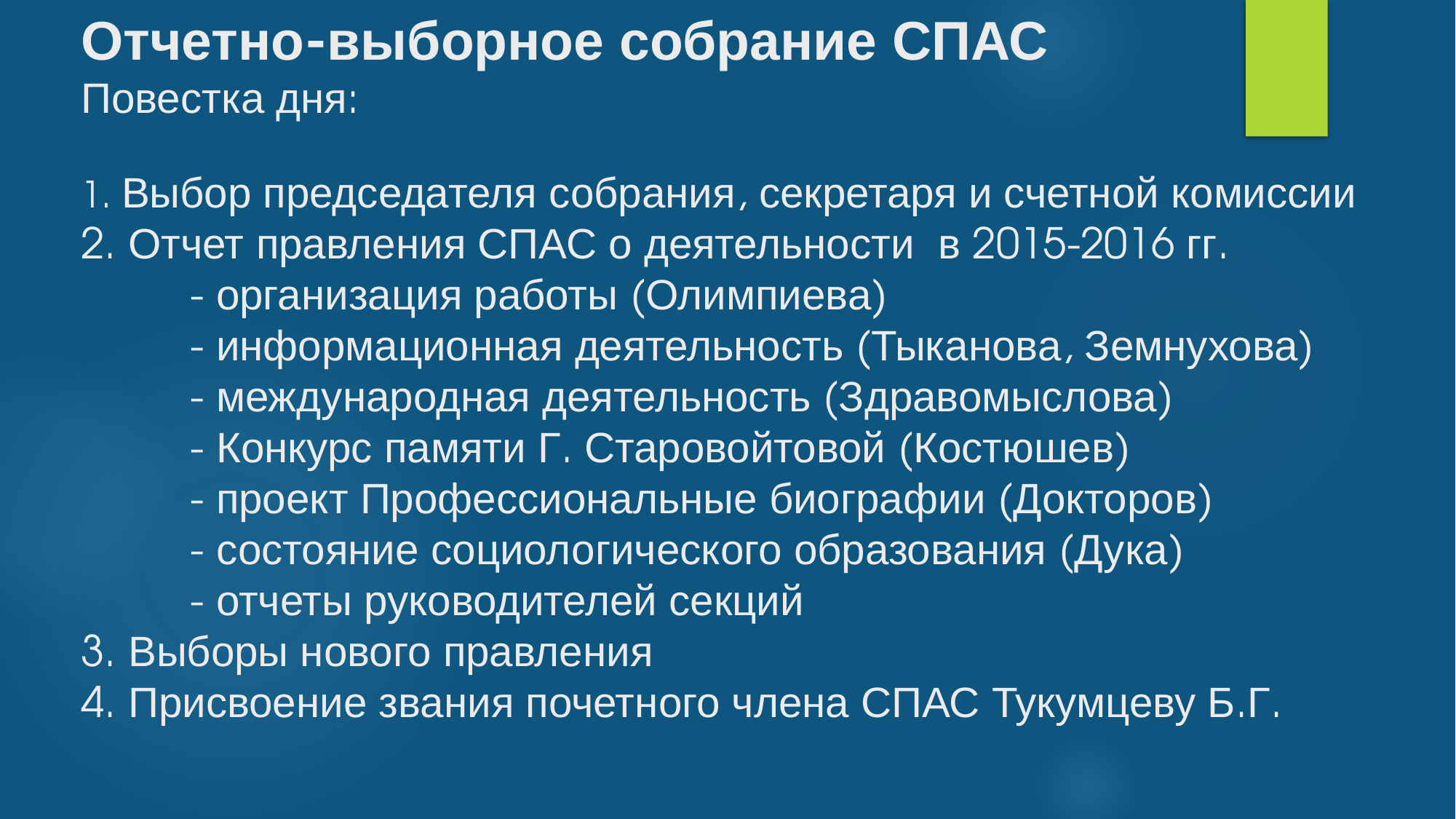

# Отчетно-выборное собрание СПАС Повестка дня: 1. Выбор председателя собрания, секретаря и счетной комиссии 2. Отчет правления СПАС о деятельности  в 2015-2016 гг. - организация работы (Олимпиева) - информационная деятельность (Тыканова, Земнухова) - международная деятельность (Здравомыслова) - Конкурс памяти Г. Старовойтовой (Костюшев) - проект Профессиональные биографии (Докторов) - состояние социологического образования (Дука) - отчеты руководителей секций 3. Выборы нового правления 4. Присвоение звания почетного члена СПАС Тукумцеву Б.Г.